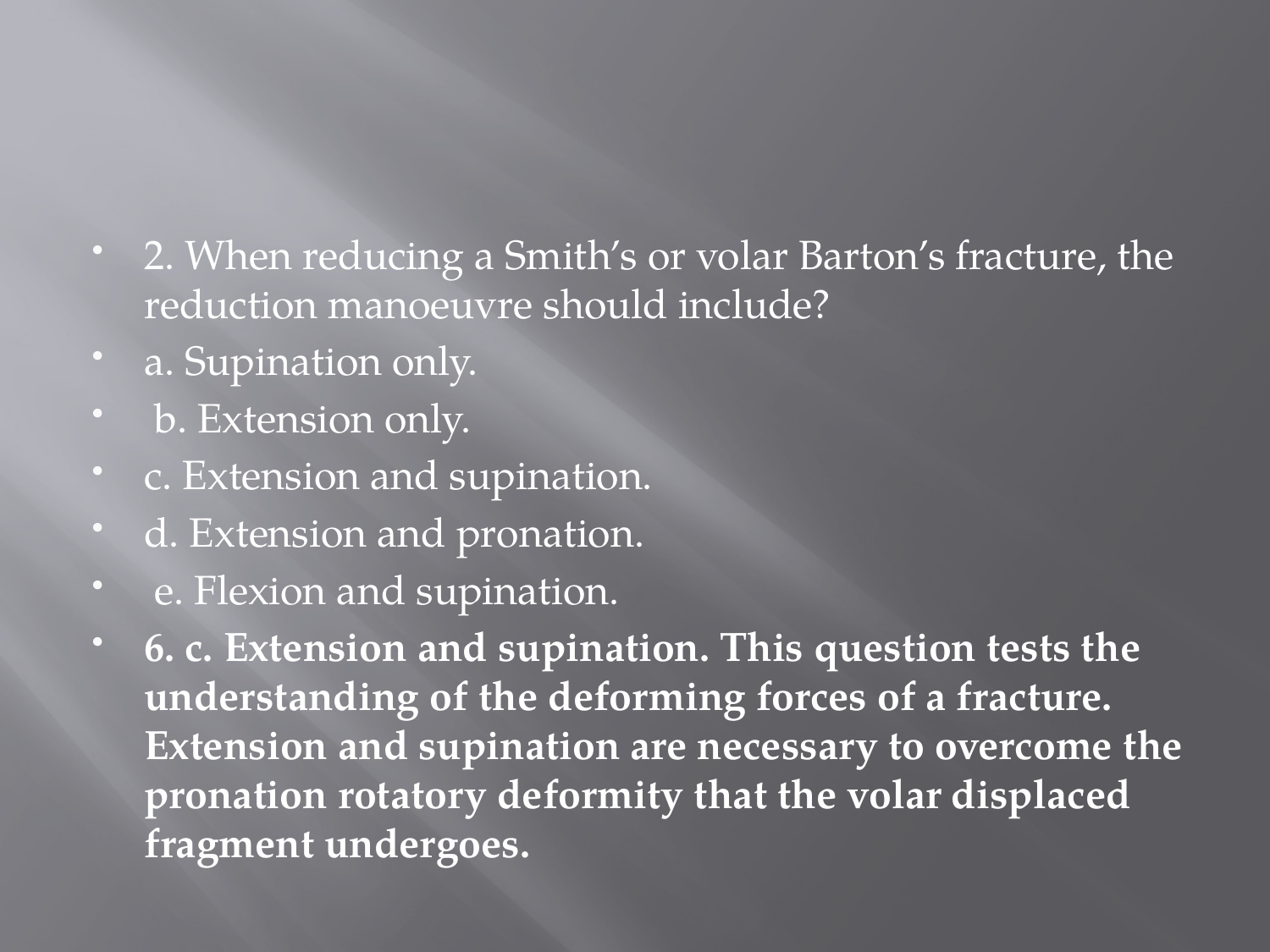

#
2. When reducing a Smith’s or volar Barton’s fracture, the reduction manoeuvre should include?
a. Supination only.
 b. Extension only.
c. Extension and supination.
d. Extension and pronation.
 e. Flexion and supination.
6. c. Extension and supination. This question tests the understanding of the deforming forces of a fracture. Extension and supination are necessary to overcome the pronation rotatory deformity that the volar displaced fragment undergoes.